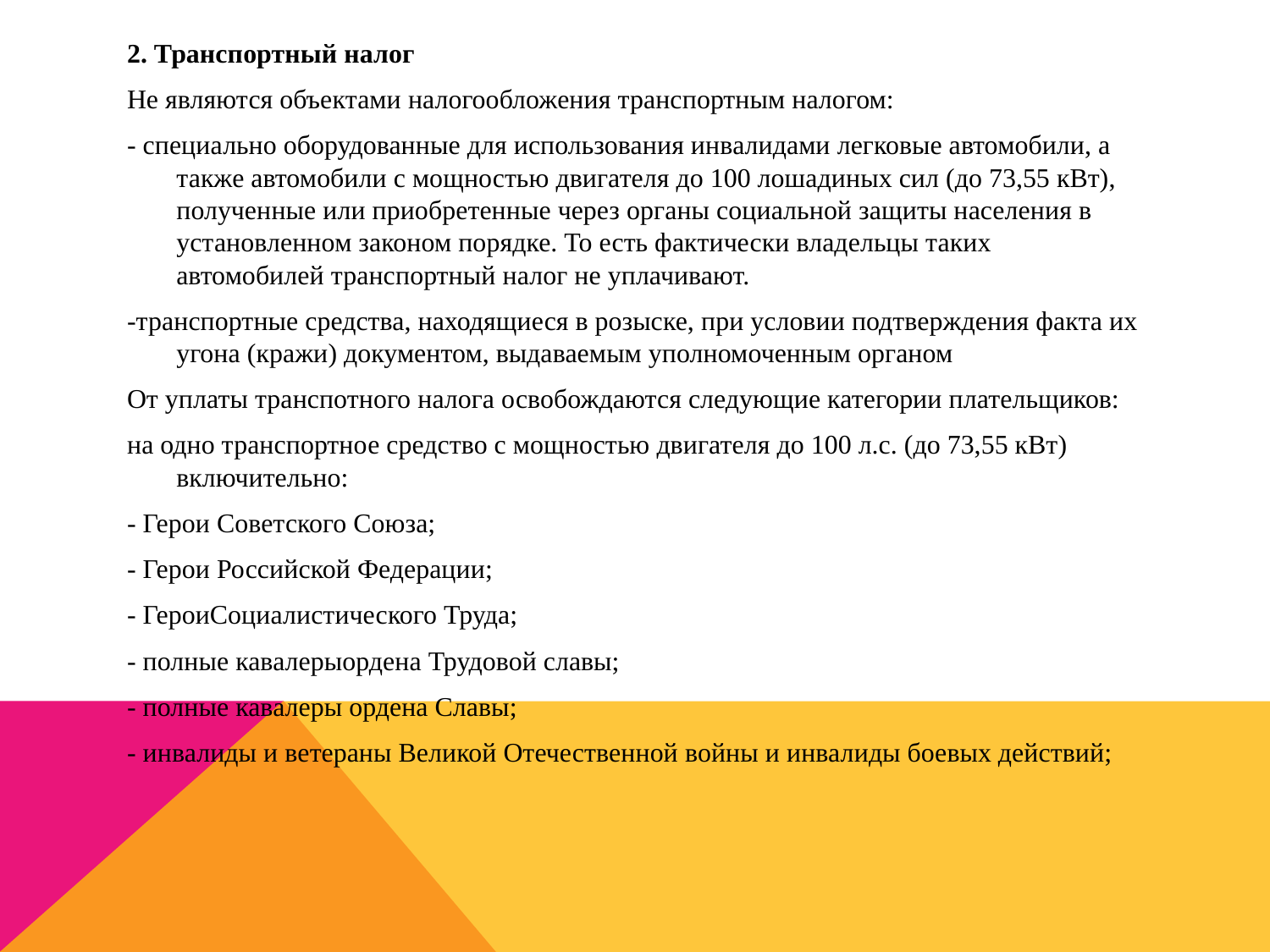

2. Транспортный налог
Не являются объектами налогообложения транспортным налогом:
- специально оборудованные для использования инвалидами легковые автомобили, а также автомобили с мощностью двигателя до 100 лошадиных сил (до 73,55 кВт), полученные или приобретенные через органы социальной защиты населения в установленном законом порядке. То есть фактически владельцы таких автомобилей транспортный налог не уплачивают.
-транспортные средства, находящиеся в розыске, при условии подтверждения факта их угона (кражи) документом, выдаваемым уполномоченным органом
От уплаты транспотного налога освобождаются следующие категории плательщиков:
на одно транспортное средство с мощностью двигателя до 100 л.с. (до 73,55 кВт) включительно:
- Герои Советского Союза;
- Герои Российской Федерации;
- ГероиСоциалистического Труда;
- полные кавалерыордена Трудовой славы;
- полные кавалеры ордена Славы;
- инвалиды и ветераны Великой Отечественной войны и инвалиды боевых действий;